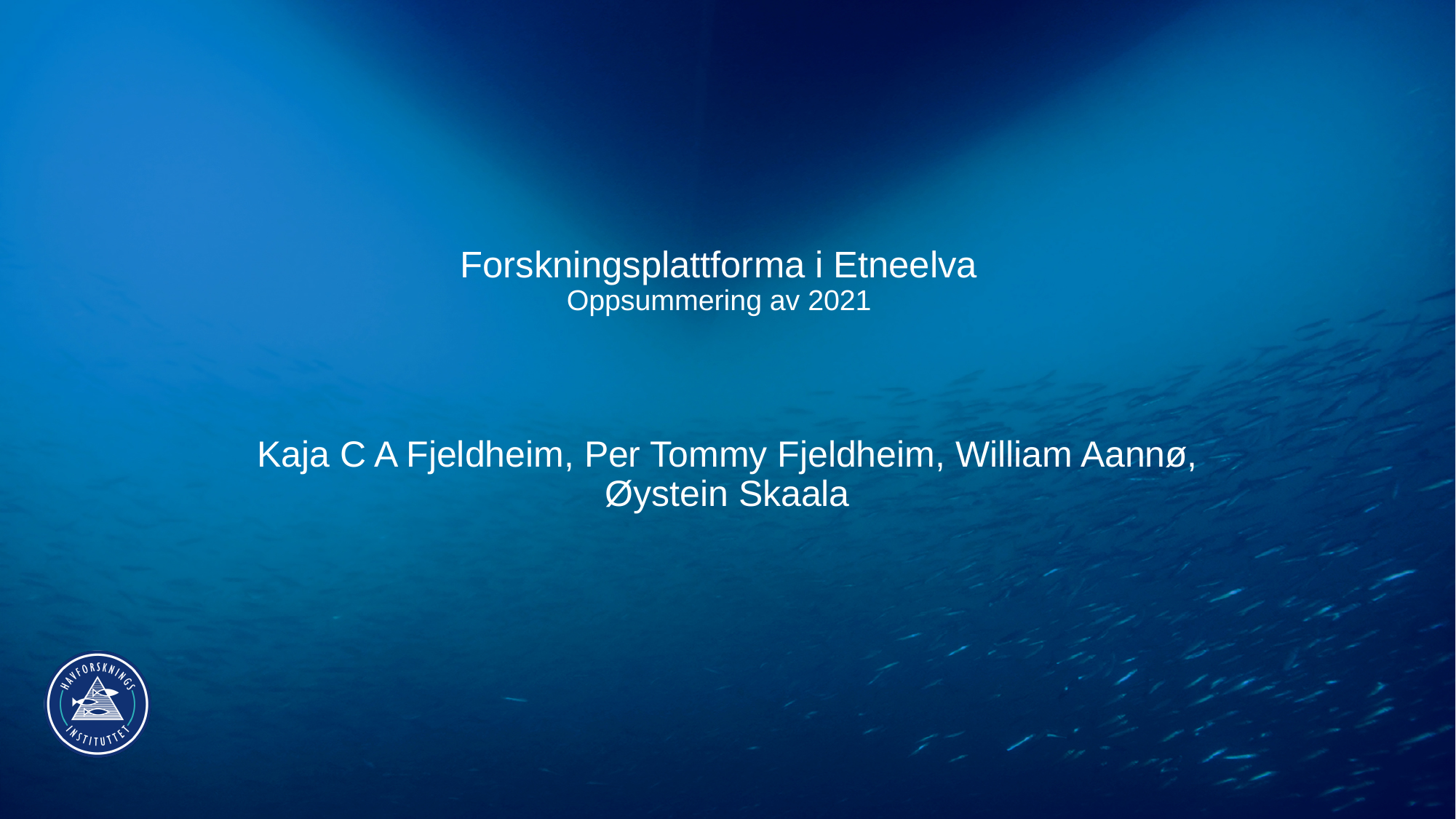

# Forskningsplattforma i Etneelva Oppsummering av 2021
Kaja C A Fjeldheim, Per Tommy Fjeldheim, William Aannø, Øystein Skaala